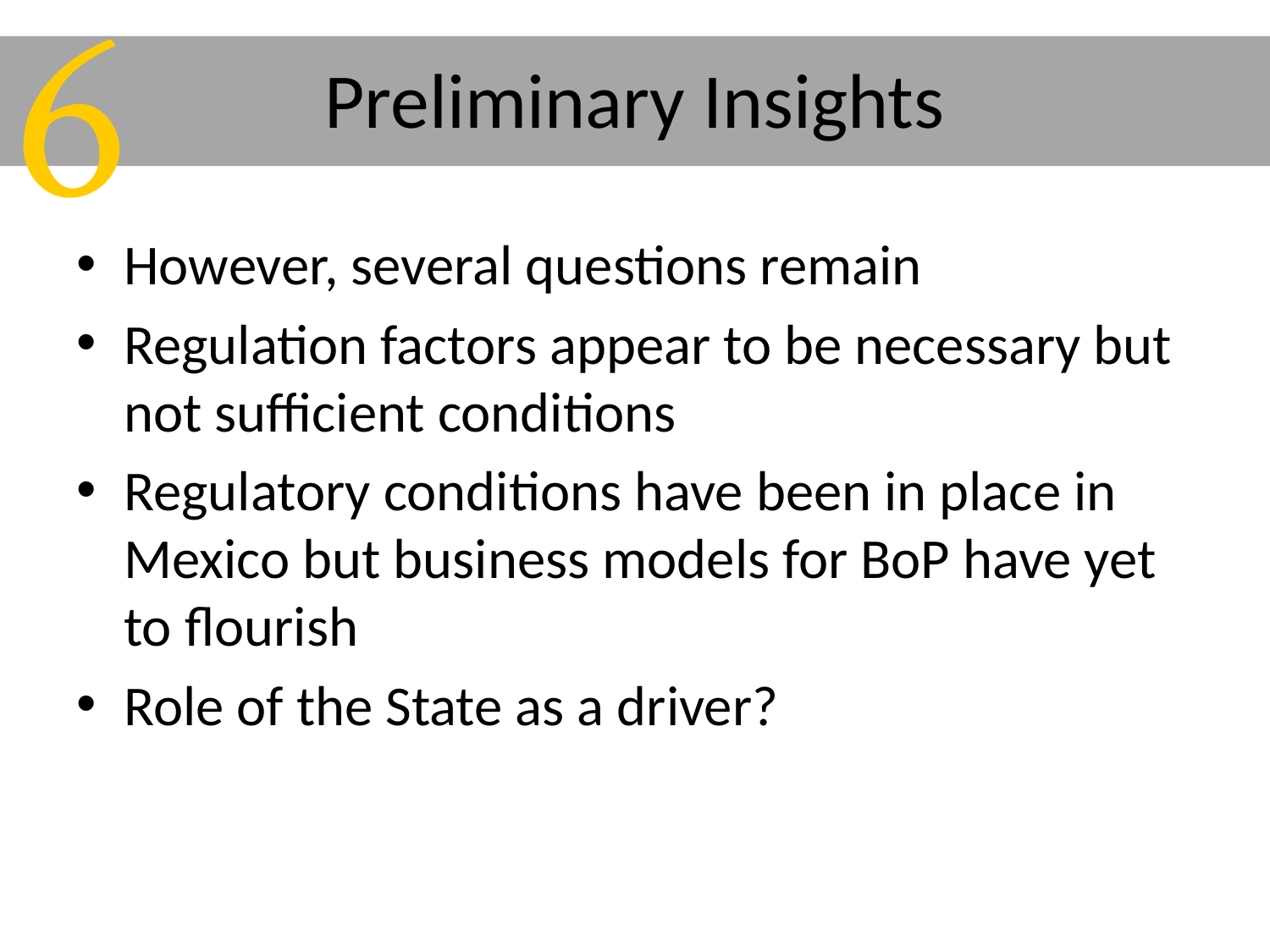

6
# Preliminary Insights

However, several questions remain
Regulation factors appear to be necessary but not sufficient conditions
Regulatory conditions have been in place in Mexico but business models for BoP have yet to flourish
Role of the State as a driver?